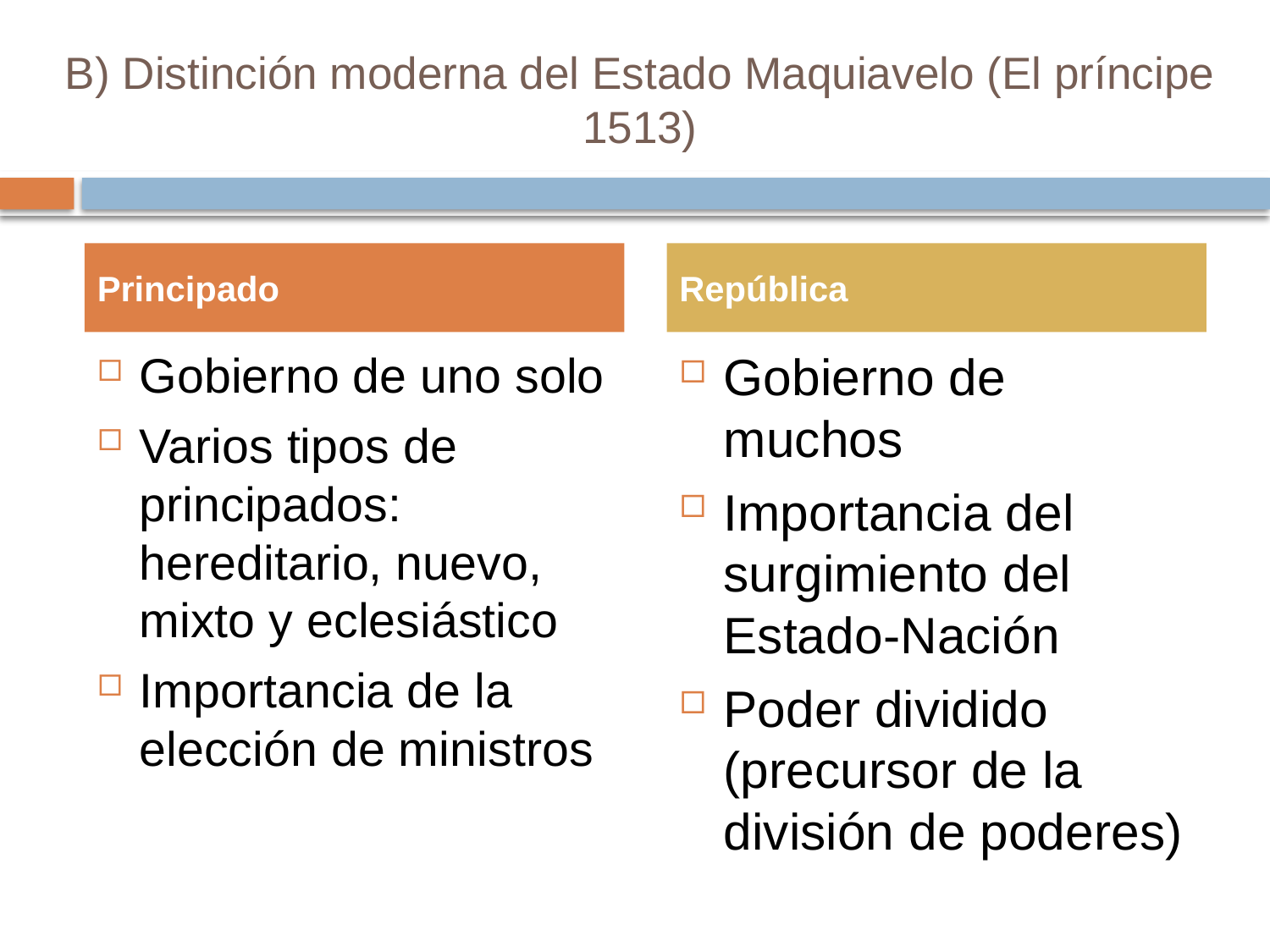

# B) Distinción moderna del Estado Maquiavelo (El príncipe 1513)
Principado
República
Gobierno de uno solo
Varios tipos de principados: hereditario, nuevo, mixto y eclesiástico
Importancia de la elección de ministros
Gobierno de muchos
Importancia del surgimiento del Estado-Nación
Poder dividido (precursor de la división de poderes)